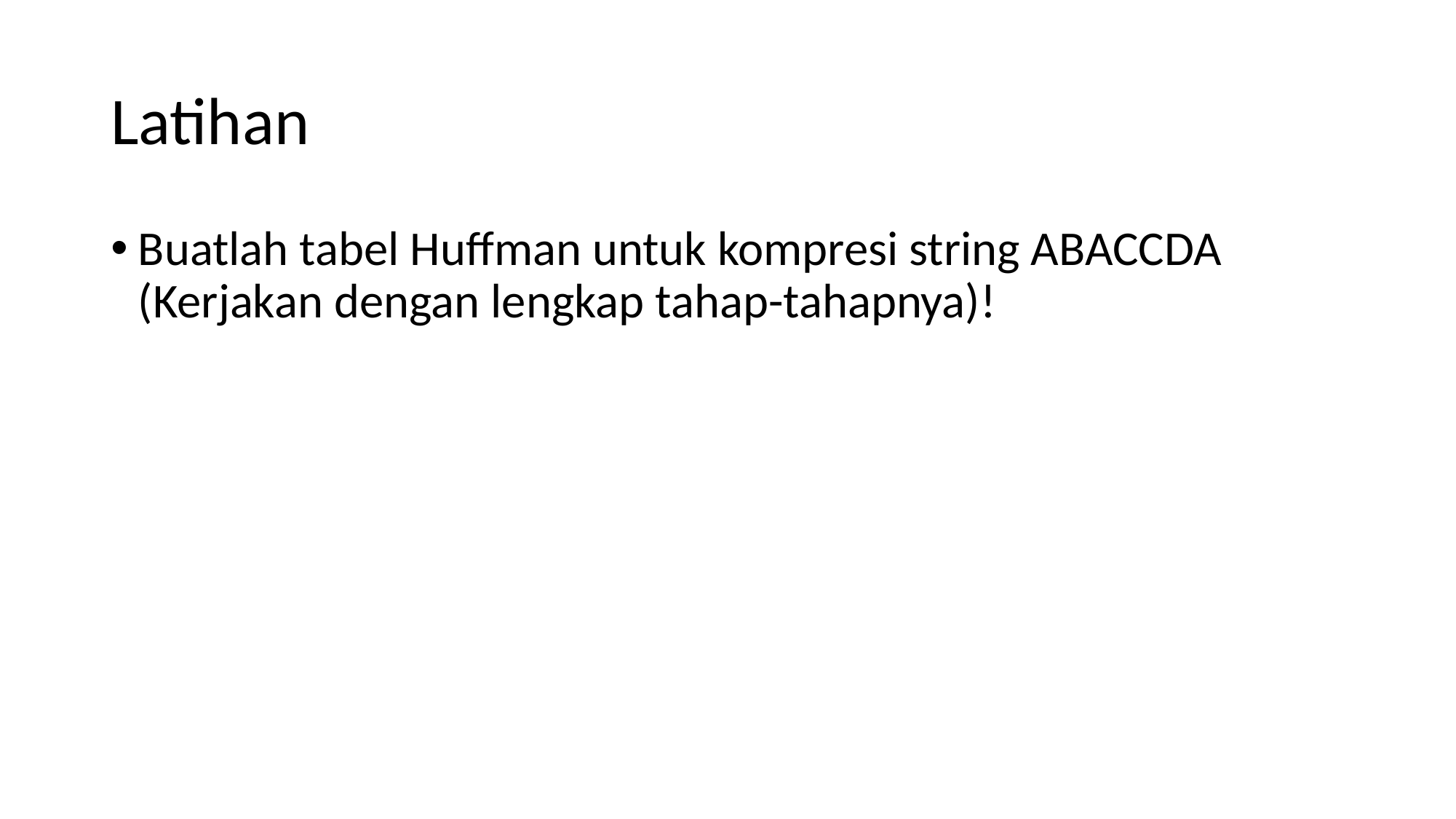

# Latihan
Buatlah tabel Huffman untuk kompresi string ABACCDA (Kerjakan dengan lengkap tahap-tahapnya)!